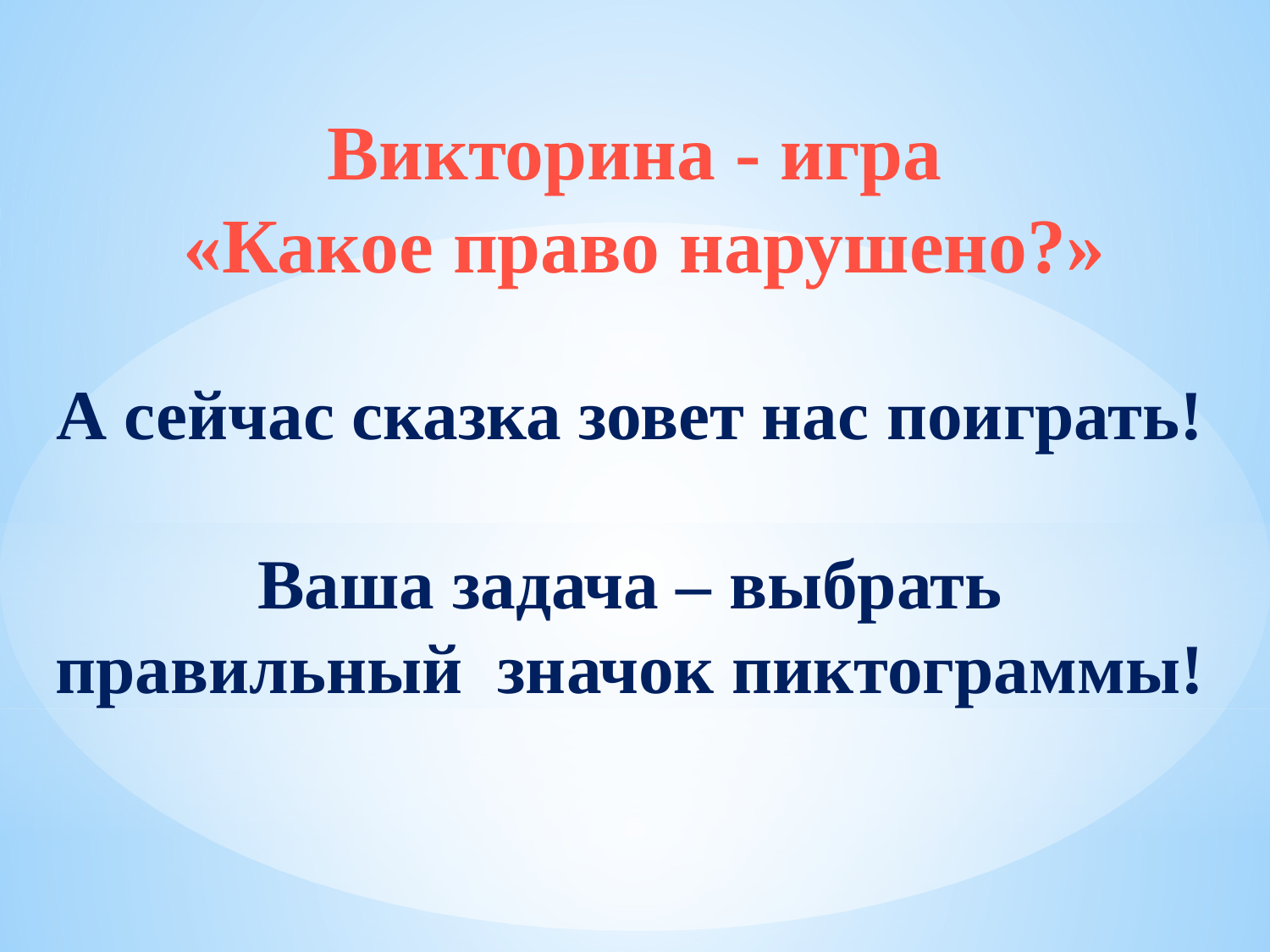

А сейчас сказка зовет нас поиграть!

Ваша задача – выбрать правильный  значок пиктограммы!

Викторина - игра
«Какое право нарушено?»